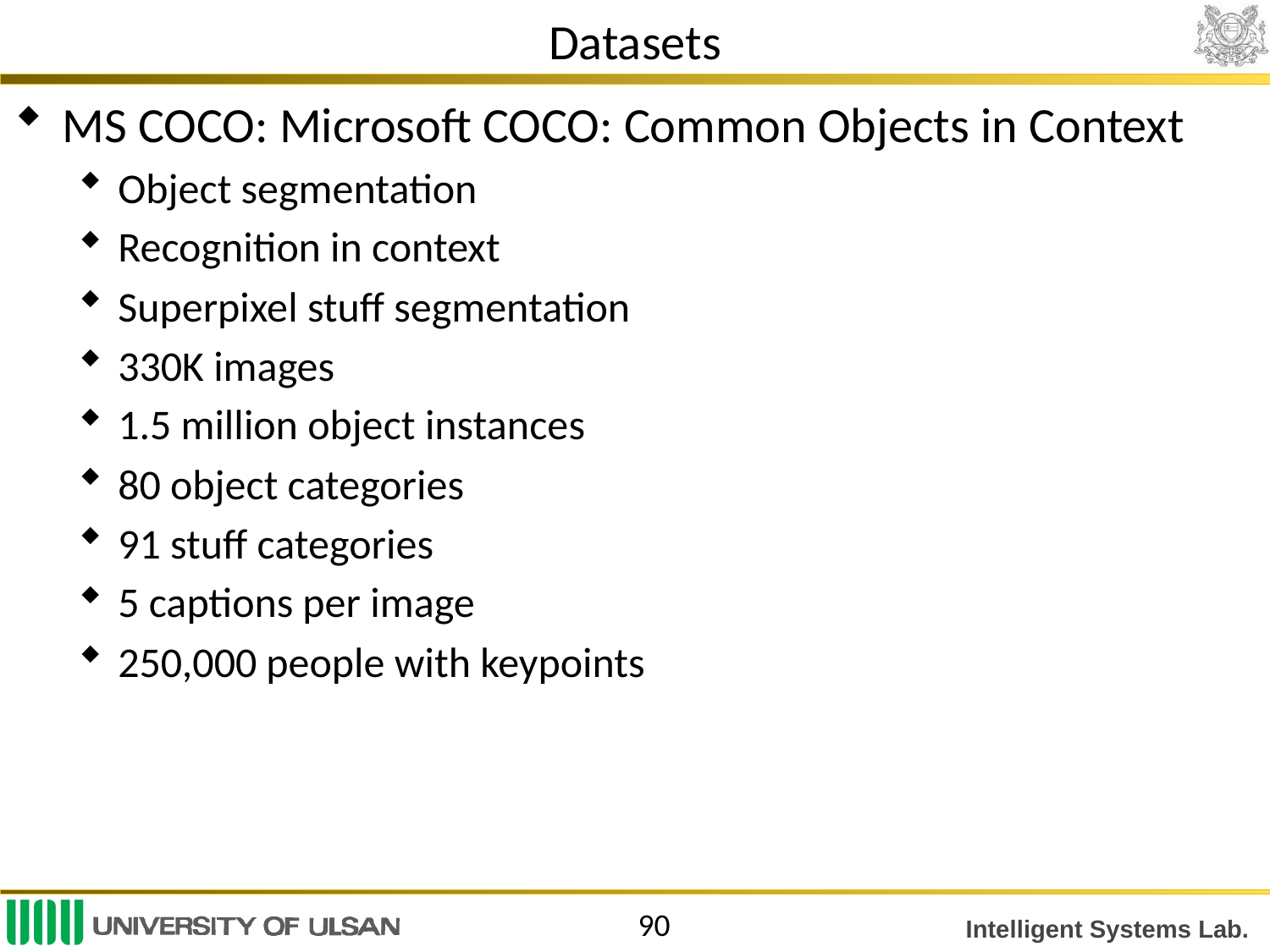

# Datasets
90
MS COCO: Microsoft COCO: Common Objects in Context
Object segmentation
Recognition in context
Superpixel stuff segmentation
330K images
1.5 million object instances
80 object categories
91 stuff categories
5 captions per image
250,000 people with keypoints